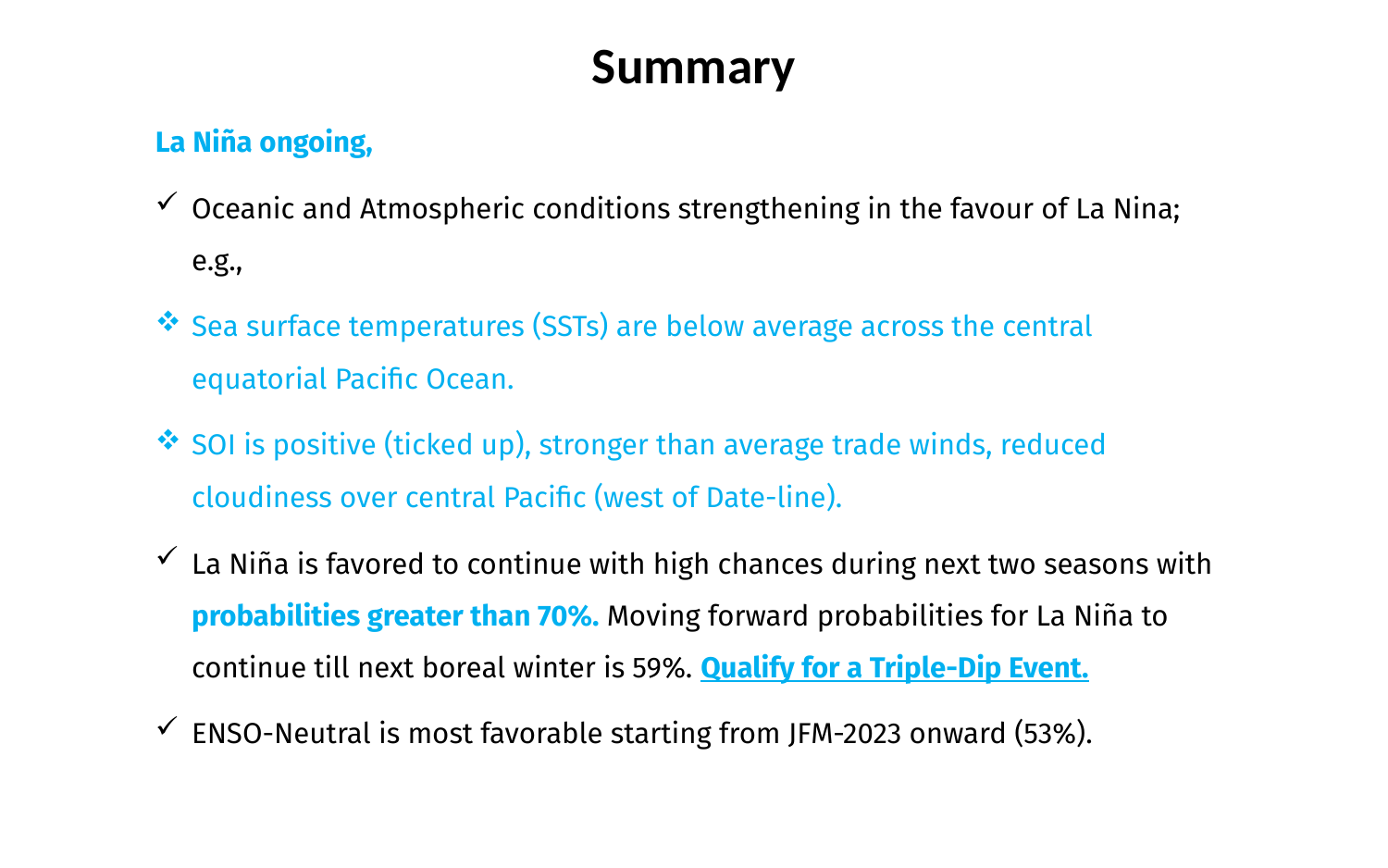

Summary
La Niña ongoing,
Oceanic and Atmospheric conditions strengthening in the favour of La Nina; e.g.,
Sea surface temperatures (SSTs) are below average across the central equatorial Pacific Ocean.
SOI is positive (ticked up), stronger than average trade winds, reduced cloudiness over central Pacific (west of Date-line).
La Niña is favored to continue with high chances during next two seasons with probabilities greater than 70%. Moving forward probabilities for La Niña to continue till next boreal winter is 59%. Qualify for a Triple-Dip Event.
ENSO-Neutral is most favorable starting from JFM-2023 onward (53%).